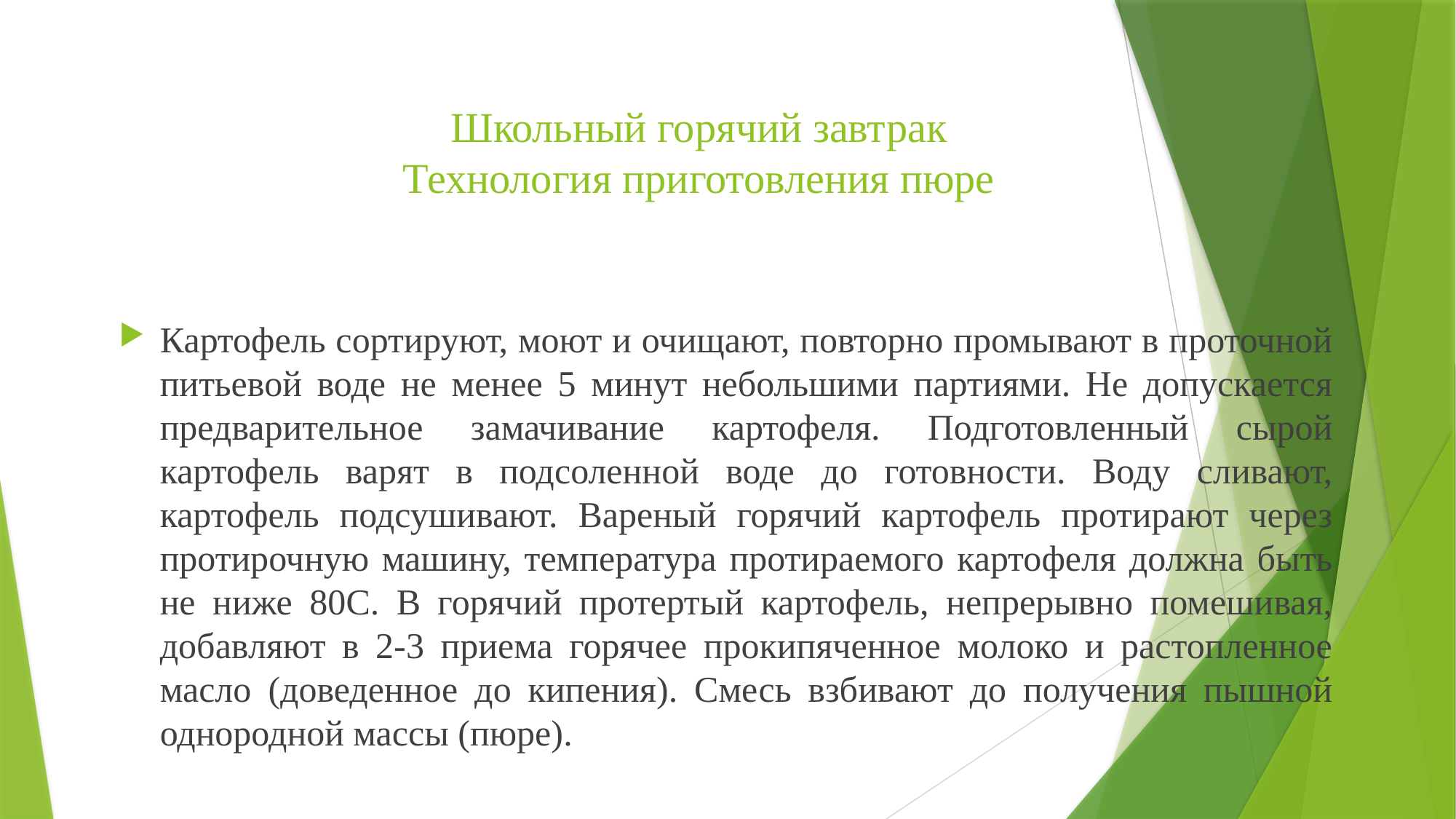

# Школьный горячий завтрак Технология приготовления пюре
Картофель сортируют, моют и очищают, повторно промывают в проточной питьевой воде не менее 5 минут небольшими партиями. Не допускается предварительное замачивание картофеля. Подготовленный сырой картофель варят в подсоленной воде до готовности. Воду сливают, картофель подсушивают. Вареный горячий картофель протирают через протирочную машину, температура протираемого картофеля должна быть не ниже 80С. В горячий протертый картофель, непрерывно помешивая, добавляют в 2-3 приема горячее прокипяченное молоко и растопленное масло (доведенное до кипения). Смесь взбивают до получения пышной однородной массы (пюре).